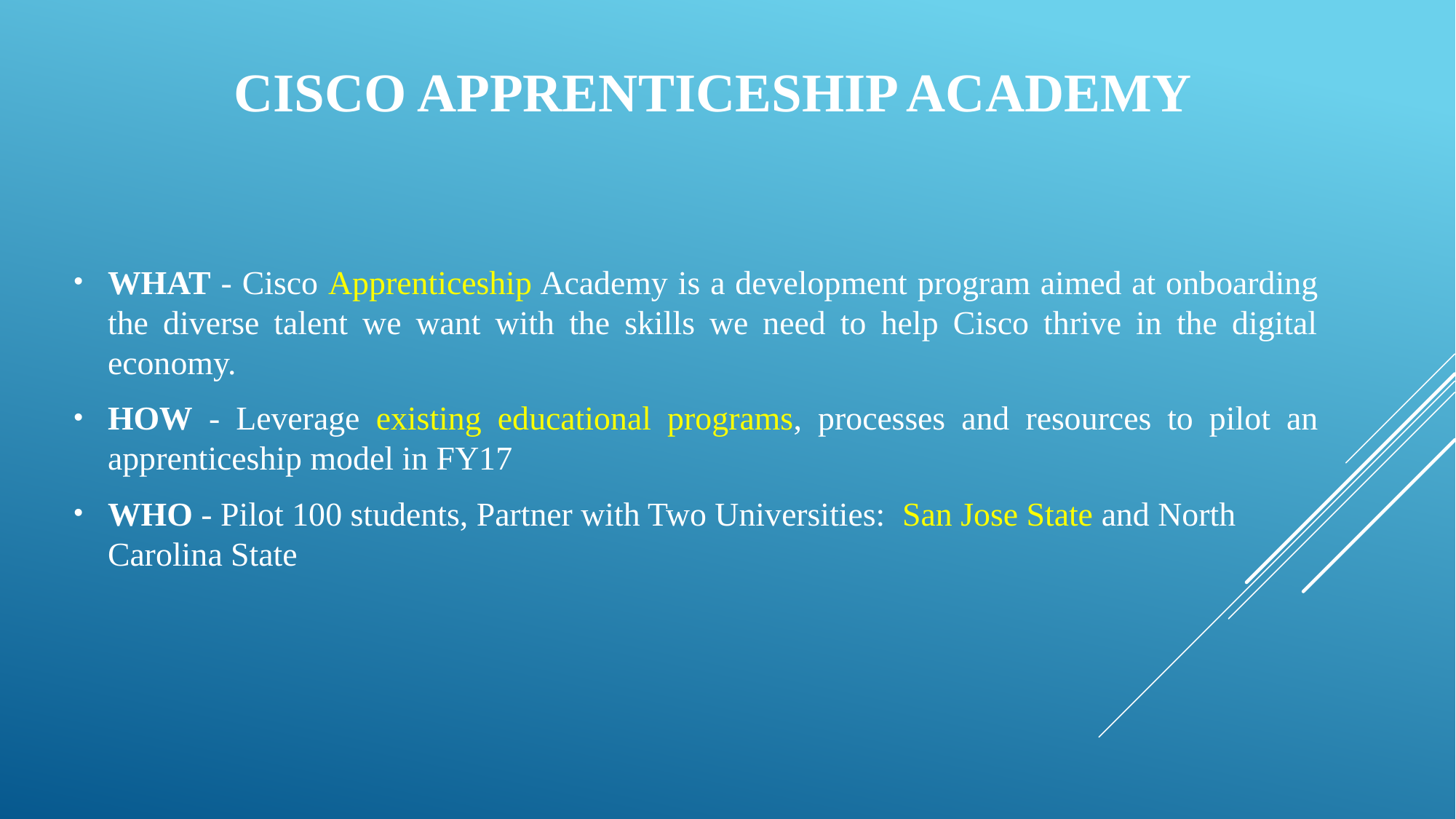

# Cisco Apprenticeship Academy
WHAT - Cisco Apprenticeship Academy is a development program aimed at onboarding the diverse talent we want with the skills we need to help Cisco thrive in the digital economy.
HOW - Leverage existing educational programs, processes and resources to pilot an apprenticeship model in FY17
WHO - Pilot 100 students, Partner with Two Universities:  San Jose State and North Carolina State